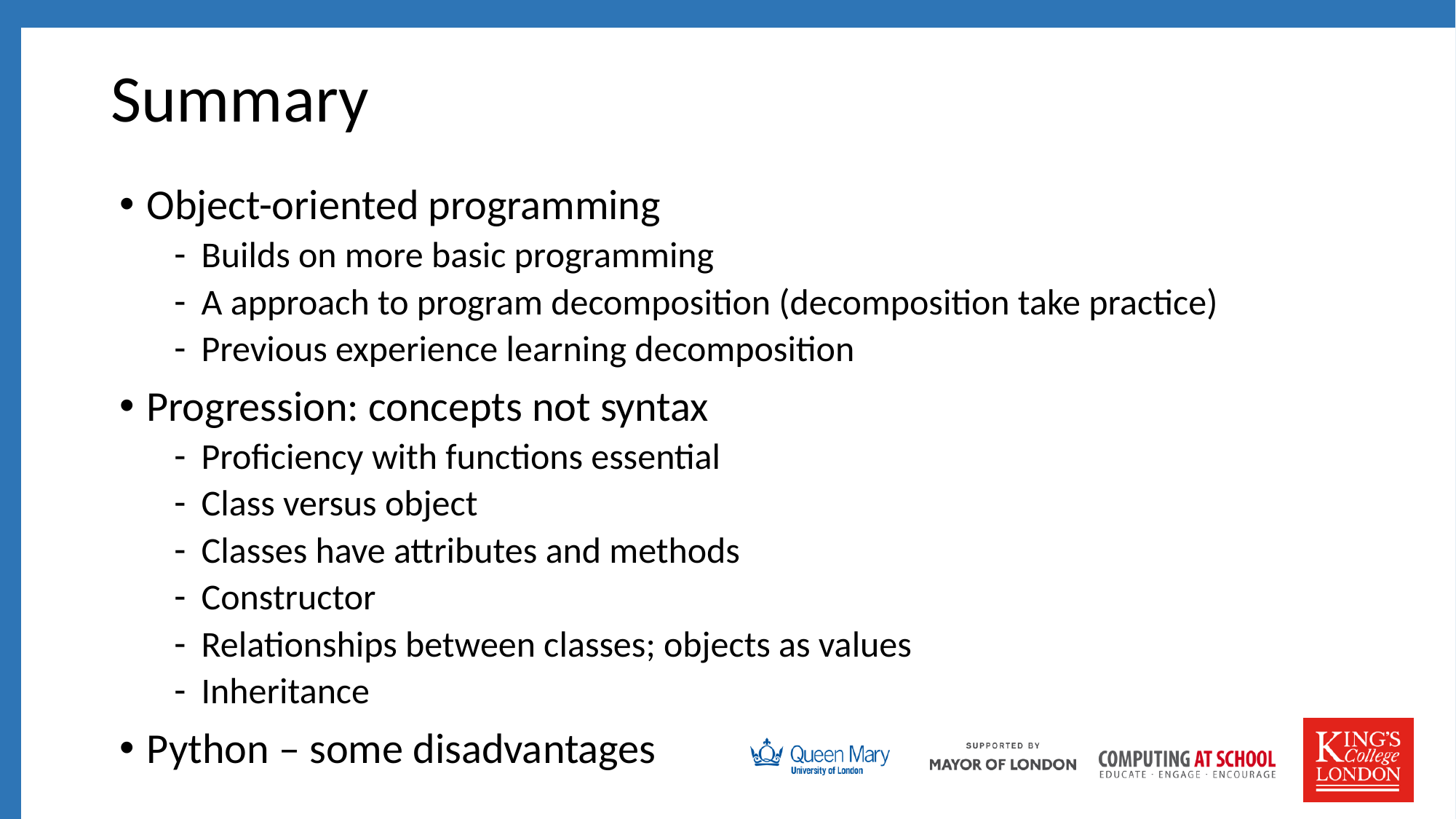

# Summary
Object-oriented programming
Builds on more basic programming
A approach to program decomposition (decomposition take practice)
Previous experience learning decomposition
Progression: concepts not syntax
Proficiency with functions essential
Class versus object
Classes have attributes and methods
Constructor
Relationships between classes; objects as values
Inheritance
Python – some disadvantages